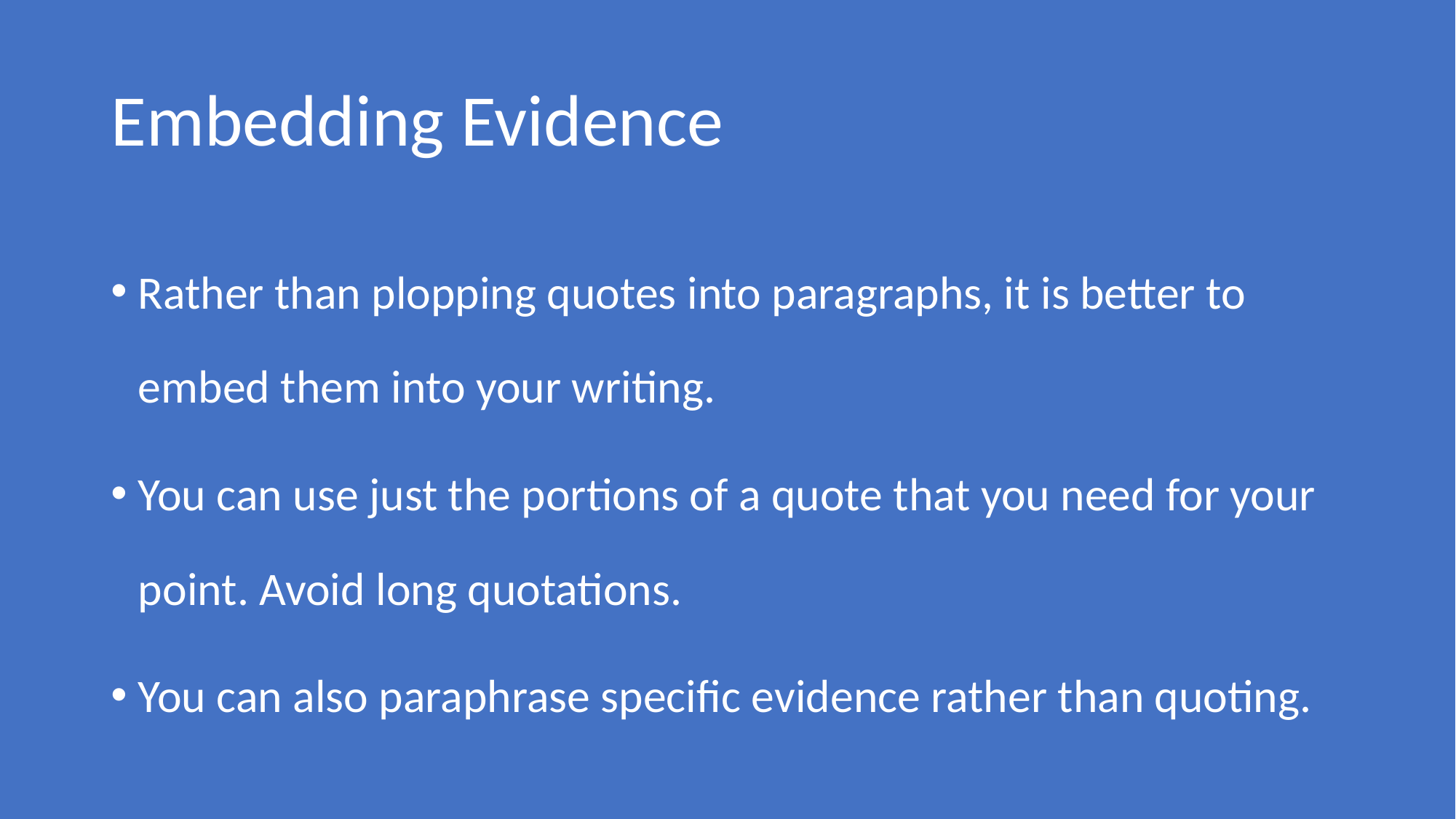

# Embedding Evidence
Rather than plopping quotes into paragraphs, it is better to embed them into your writing.
You can use just the portions of a quote that you need for your point. Avoid long quotations.
You can also paraphrase specific evidence rather than quoting.